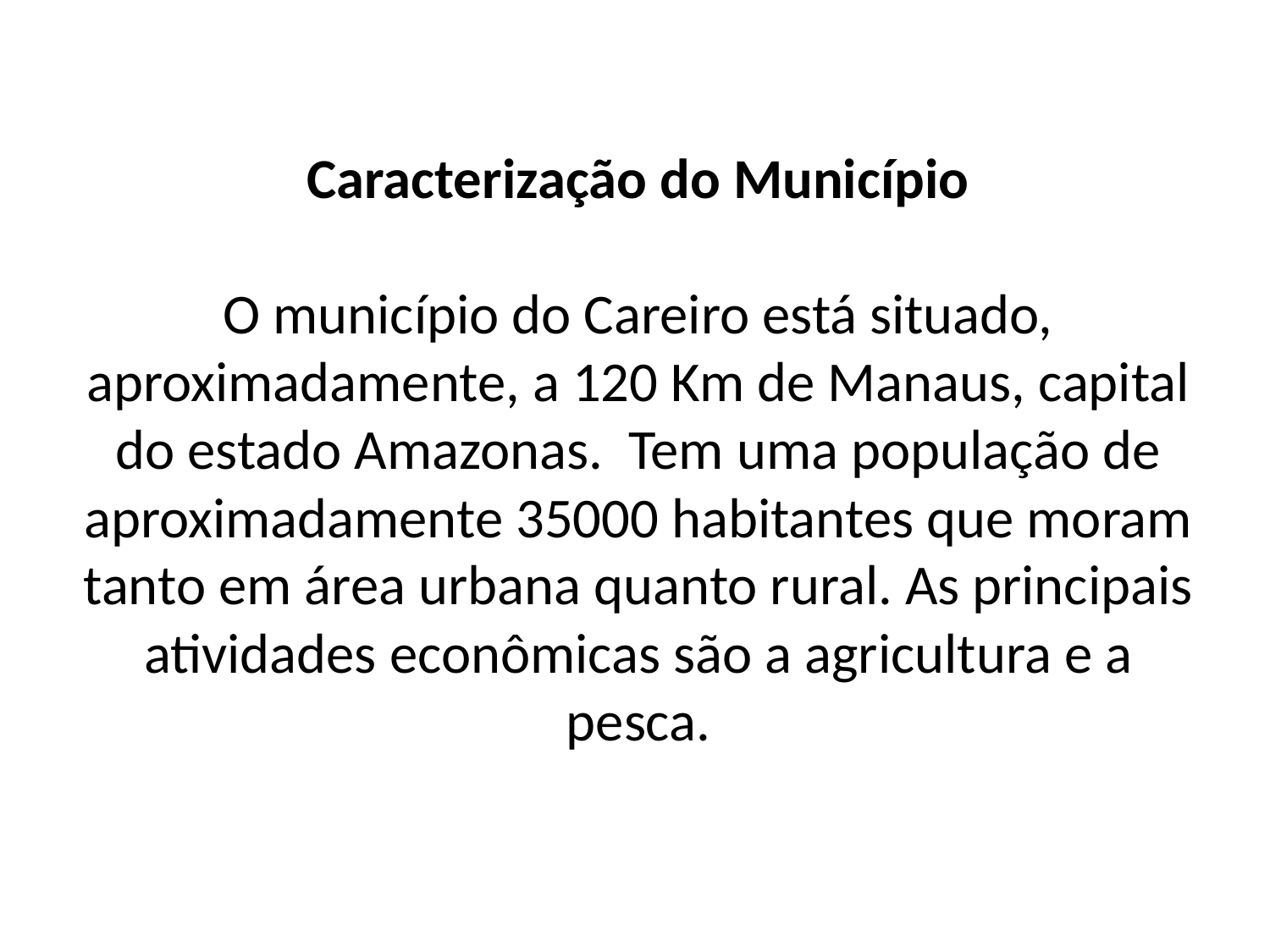

# Caracterização do Município O município do Careiro está situado, aproximadamente, a 120 Km de Manaus, capital do estado Amazonas.  Tem uma população de aproximadamente 35000 habitantes que moram tanto em área urbana quanto rural. As principais atividades econômicas são a agricultura e a pesca.